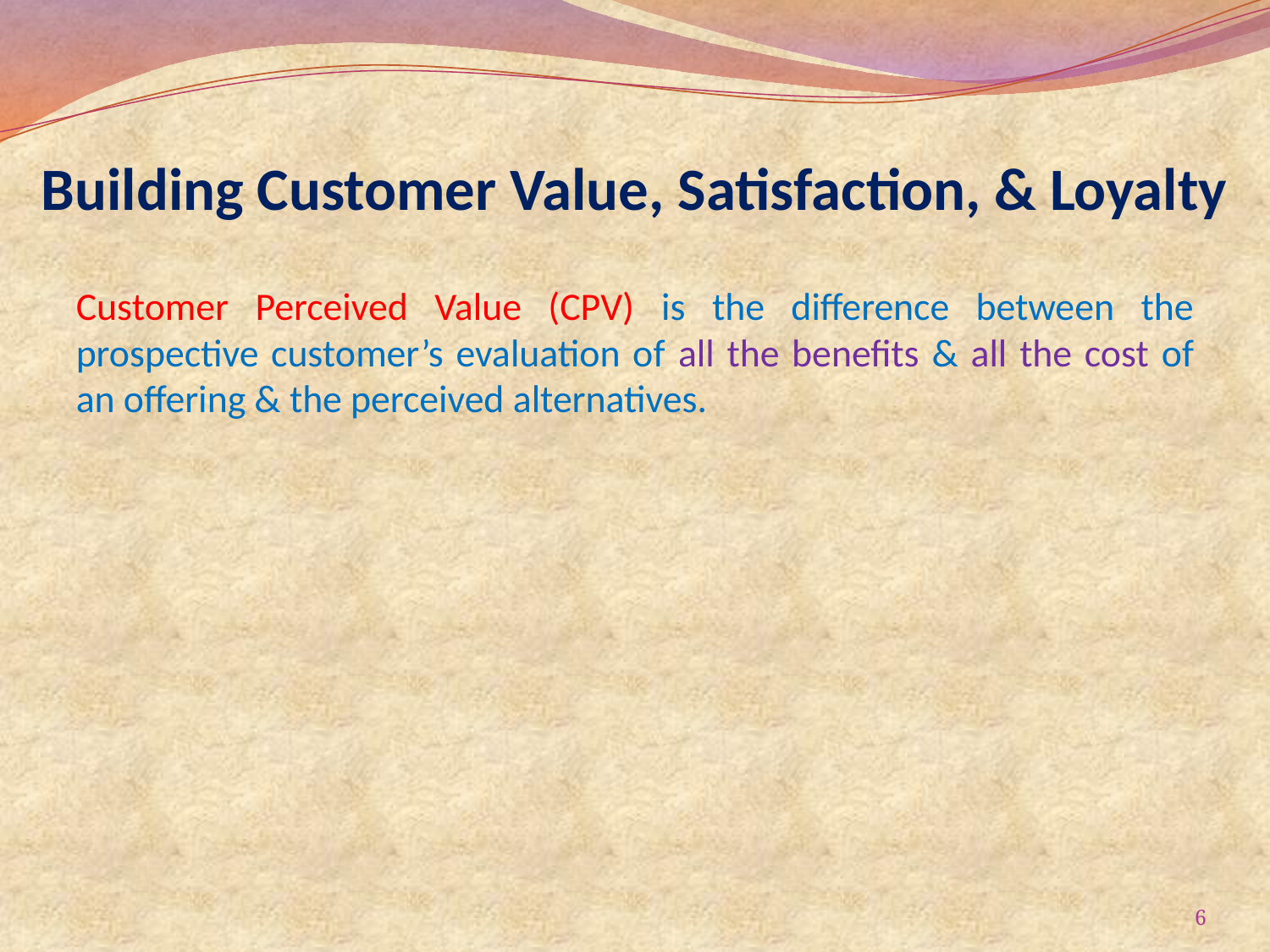

# Building Customer Value, Satisfaction, & Loyalty
Customer Perceived Value (CPV) is the difference between the prospective customer’s evaluation of all the benefits & all the cost of an offering & the perceived alternatives.

6